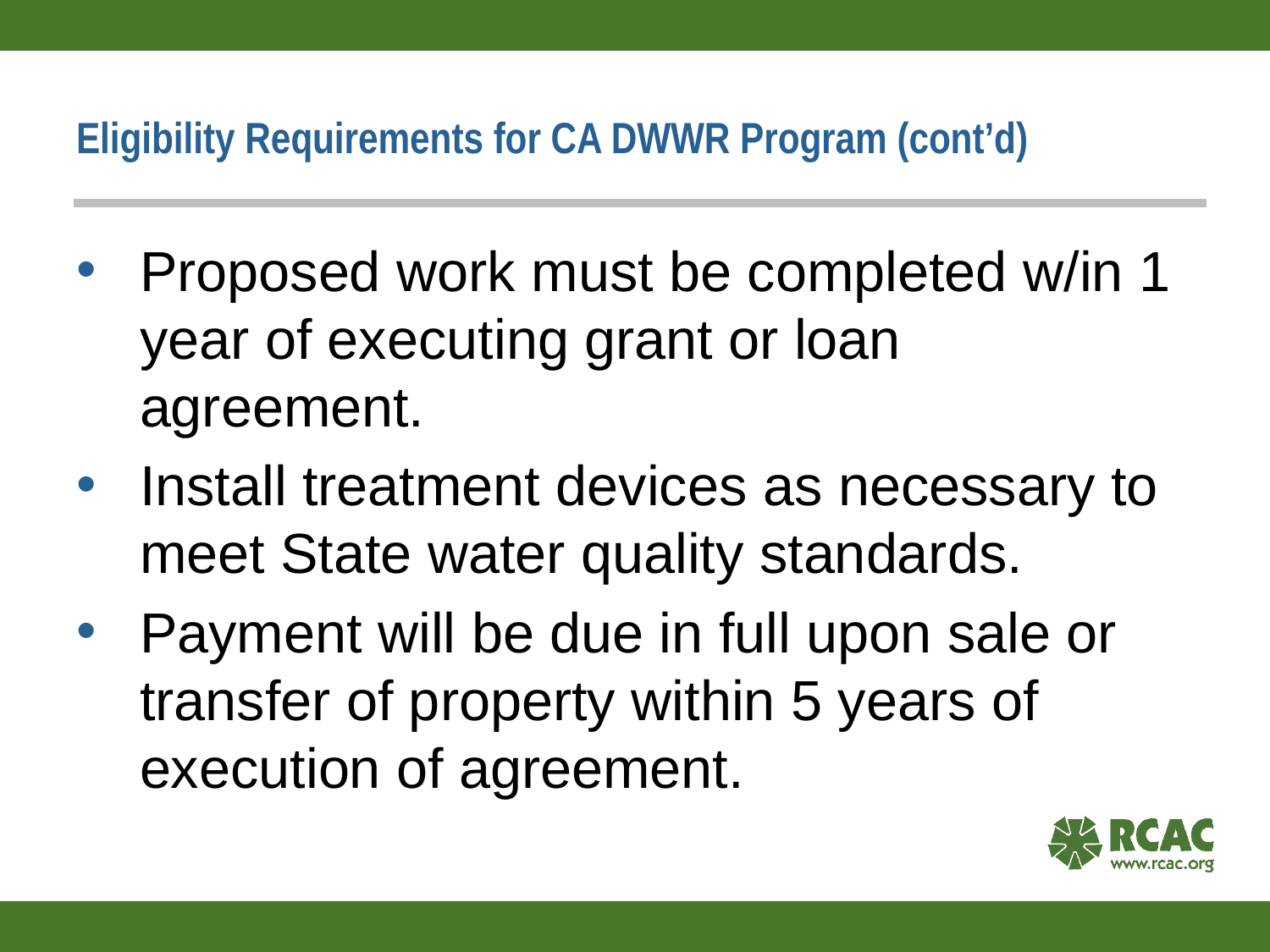

# Eligibility Requirements for CA DWWR Program (cont’d)
Proposed work must be completed w/in 1 year of executing grant or loan agreement.
Install treatment devices as necessary to meet State water quality standards.
Payment will be due in full upon sale or transfer of property within 5 years of execution of agreement.